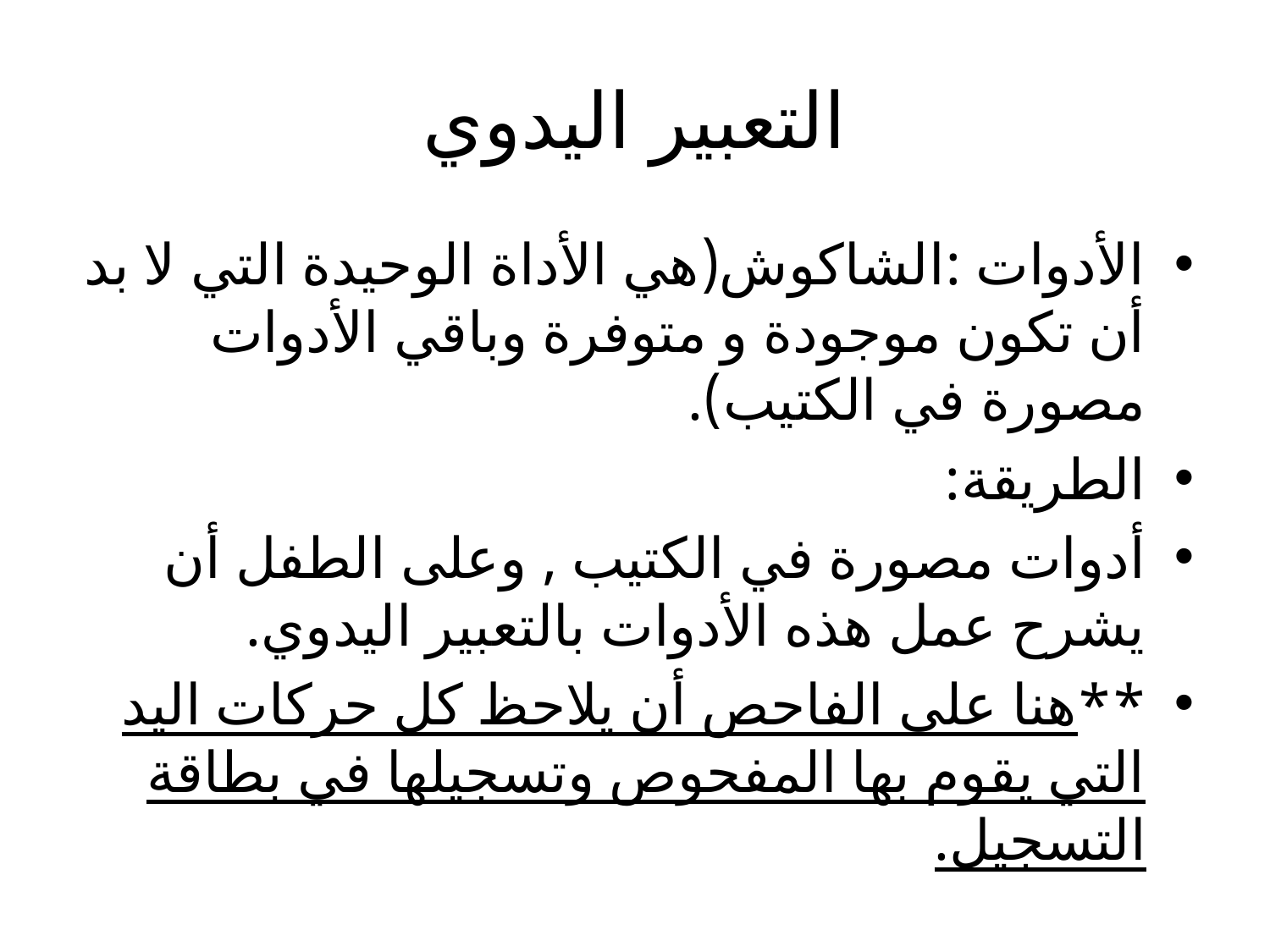

# التعبير اليدوي
الأدوات :الشاكوش(هي الأداة الوحيدة التي لا بد أن تكون موجودة و متوفرة وباقي الأدوات مصورة في الكتيب).
الطريقة:
أدوات مصورة في الكتيب , وعلى الطفل أن يشرح عمل هذه الأدوات بالتعبير اليدوي.
**هنا على الفاحص أن يلاحظ كل حركات اليد التي يقوم بها المفحوص وتسجيلها في بطاقة التسجيل.